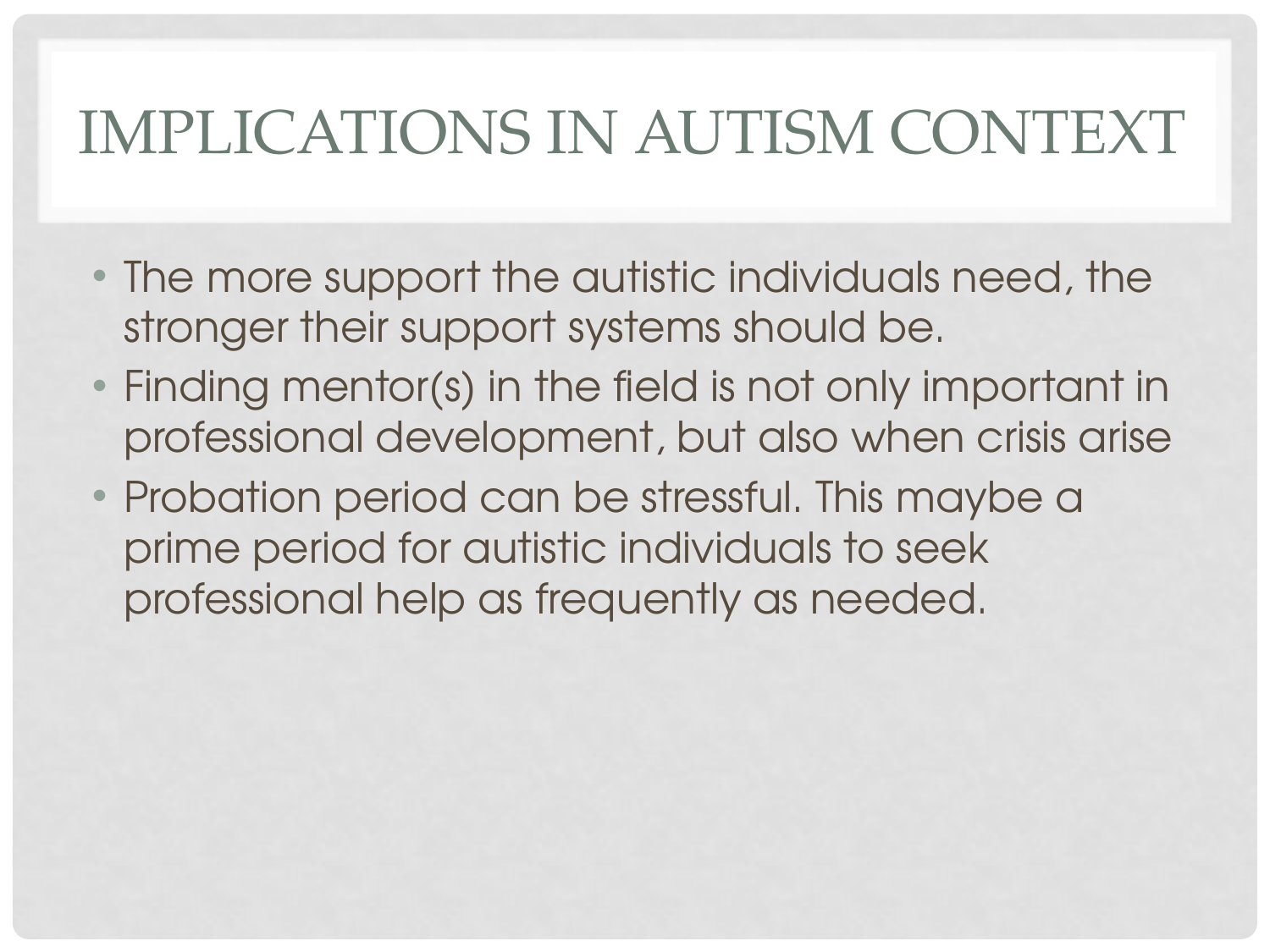

# Implications in Autism Context
The more support the autistic individuals need, the stronger their support systems should be.
Finding mentor(s) in the field is not only important in professional development, but also when crisis arise
Probation period can be stressful. This maybe a prime period for autistic individuals to seek professional help as frequently as needed.